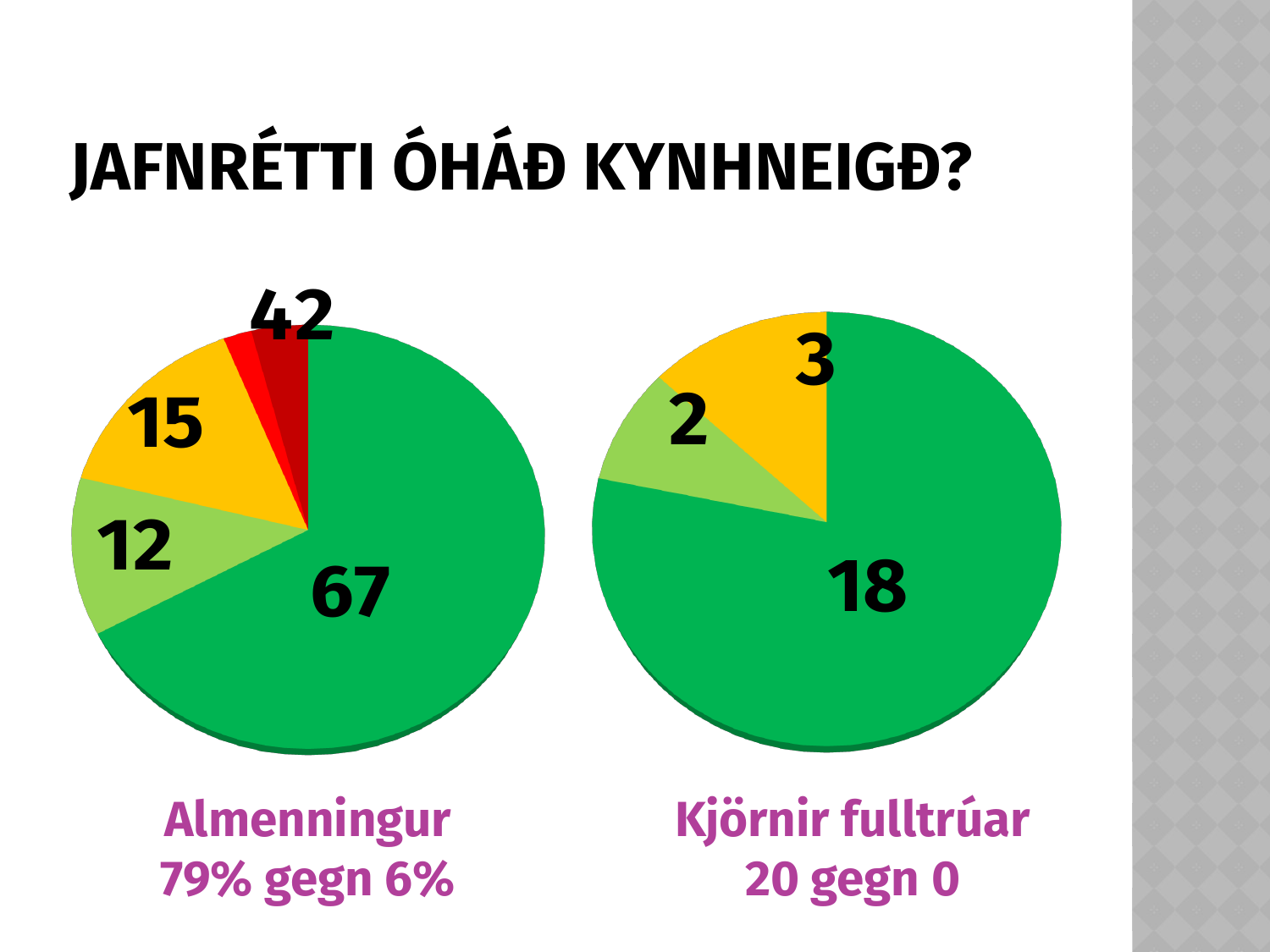

# Jafnrétti óháð kynhneigð?

[unsupported chart]

[unsupported chart]

Almenningur
79% gegn 6%
Kjörnir fulltrúar
20 gegn 0